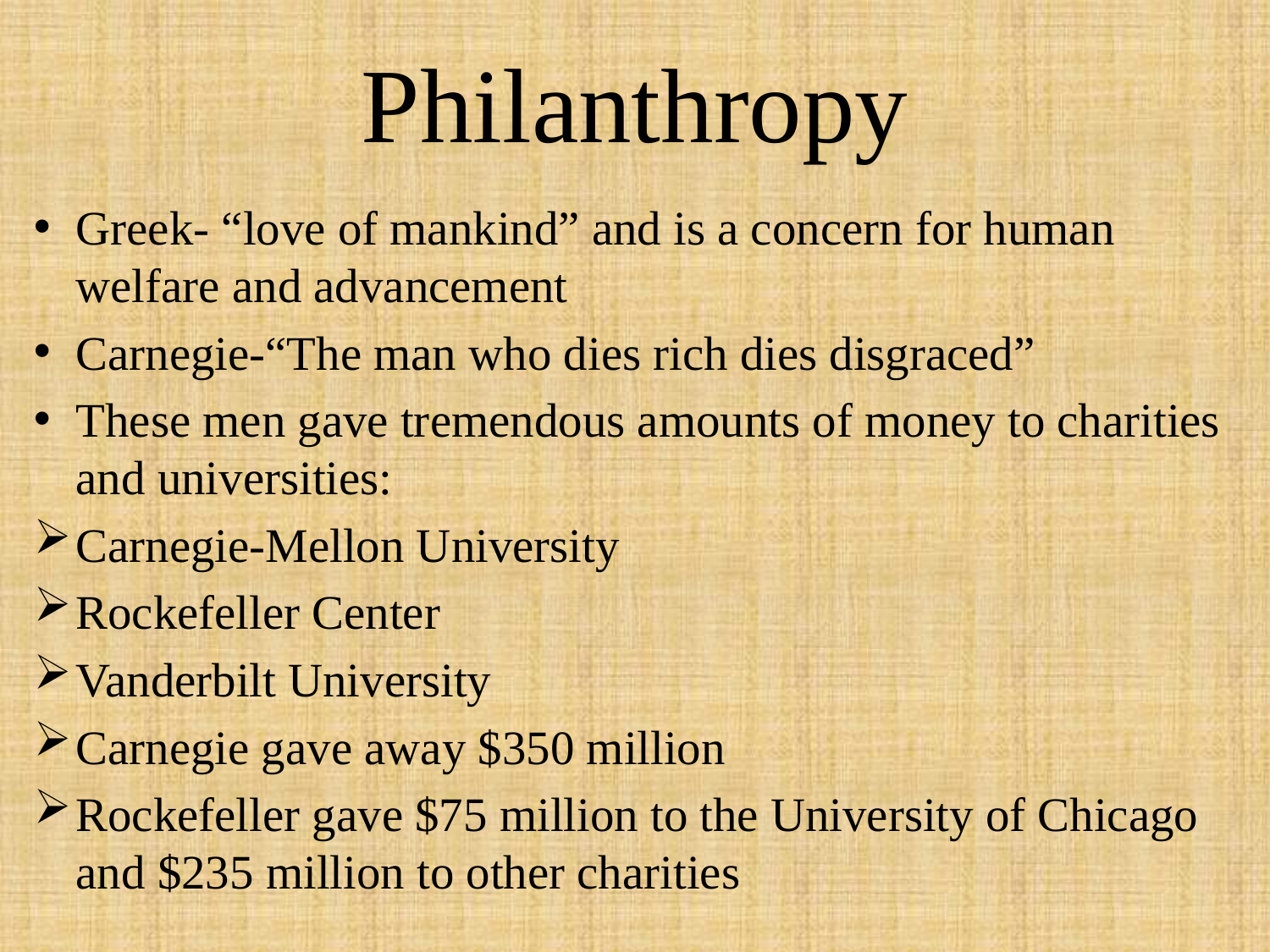

# Philanthropy
Greek- “love of mankind” and is a concern for human welfare and advancement
Carnegie-“The man who dies rich dies disgraced”
These men gave tremendous amounts of money to charities and universities:
Carnegie-Mellon University
Rockefeller Center
Vanderbilt University
Carnegie gave away $350 million
Rockefeller gave $75 million to the University of Chicago and $235 million to other charities